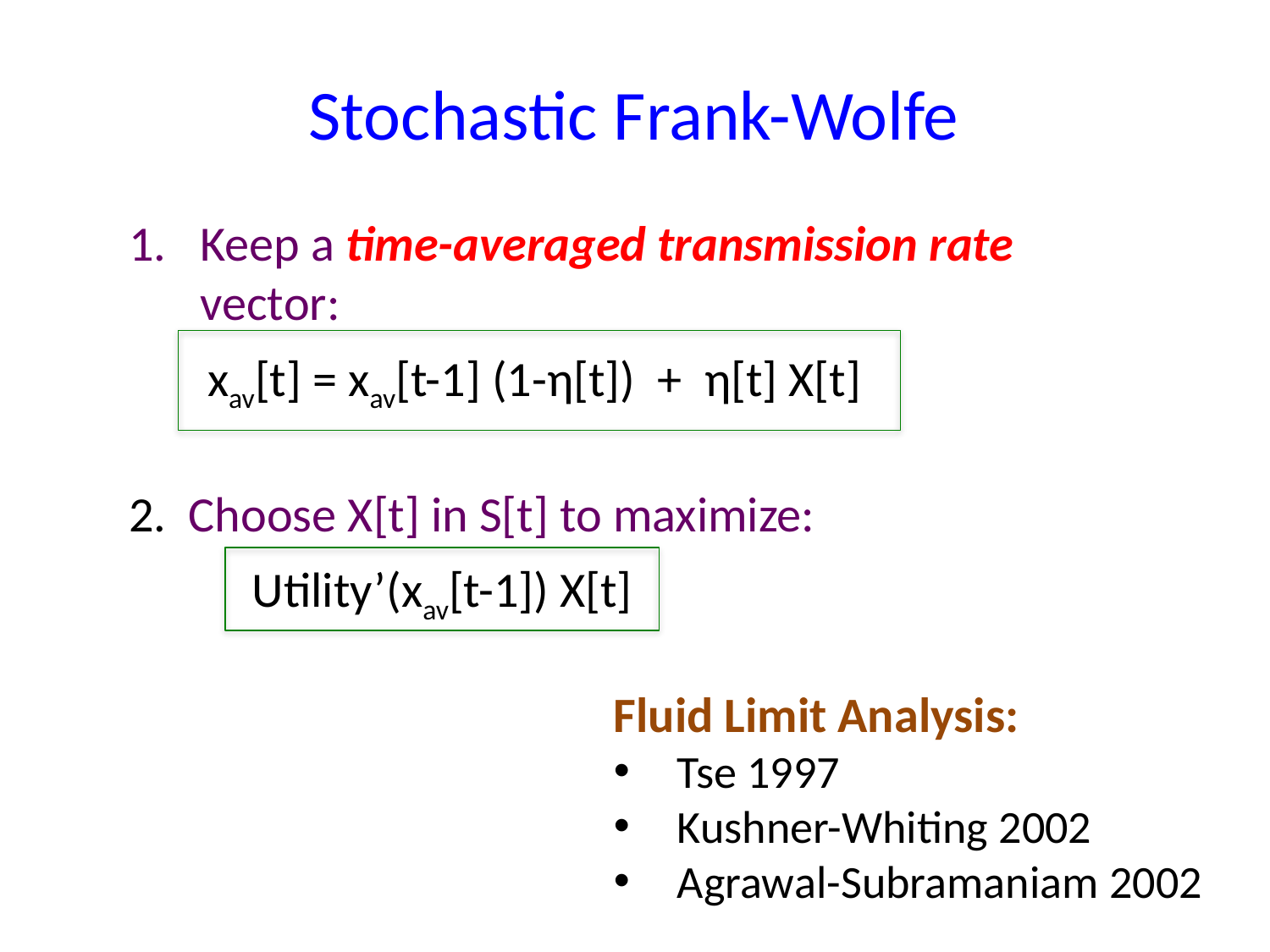

# Stochastic Frank-Wolfe
Keep a time-averaged transmission rate vector:

       xav[t] = xav[t-1] (1-η[t])  +  η[t] X[t]

2.  Choose X[t] in S[t] to maximize:

           Utility’(xav[t-1]) Χ[t]

Fluid Limit Analysis:
Tse 1997
Kushner-Whiting 2002
Agrawal-Subramaniam 2002